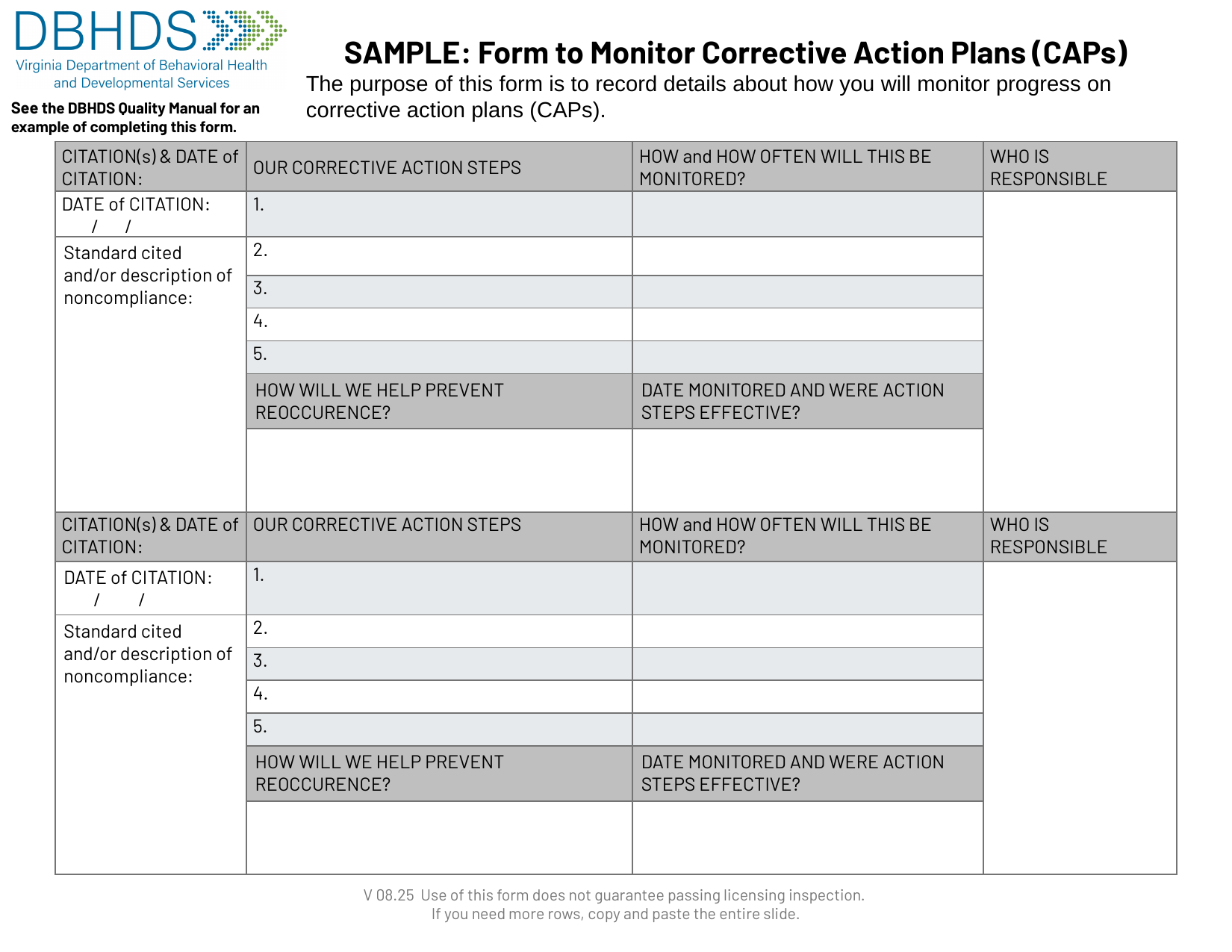

SAMPLE: Form to Monitor Corrective Action Plans (CAPs)
The purpose of this form is to record details about how you will monitor progress on corrective action plans (CAPs).
See the DBHDS Quality Manual for an example of completing this form.
| CITATION(s) & DATE of CITATION: | OUR CORRECTIVE ACTION STEPS | HOW and HOW OFTEN WILL THIS BE MONITORED? | WHO IS RESPONSIBLE |
| --- | --- | --- | --- |
| DATE of CITATION: / / | 1. |  |  |
| Standard cited and/or description of noncompliance: | 2. |  |  |
|  | 3. |  |  |
|  | 4. |  |  |
|  | 5. |  |  |
|  | HOW WILL WE HELP PREVENT REOCCURENCE? | DATE MONITORED AND WERE ACTION STEPS EFFECTIVE? |  |
|  |  |  |  |
| CITATION(s) & DATE of CITATION: | OUR CORRECTIVE ACTION STEPS | HOW and HOW OFTEN WILL THIS BE MONITORED? | WHO IS RESPONSIBLE |
| DATE of CITATION: / / | 1. |  |  |
| Standard cited and/or description of noncompliance: | 2. |  |  |
|  | 3. |  |  |
|  | 4. |  |  |
|  | 5. |  |  |
|  | HOW WILL WE HELP PREVENT REOCCURENCE? | DATE MONITORED AND WERE ACTION STEPS EFFECTIVE? |  |
|  |  |  |  |